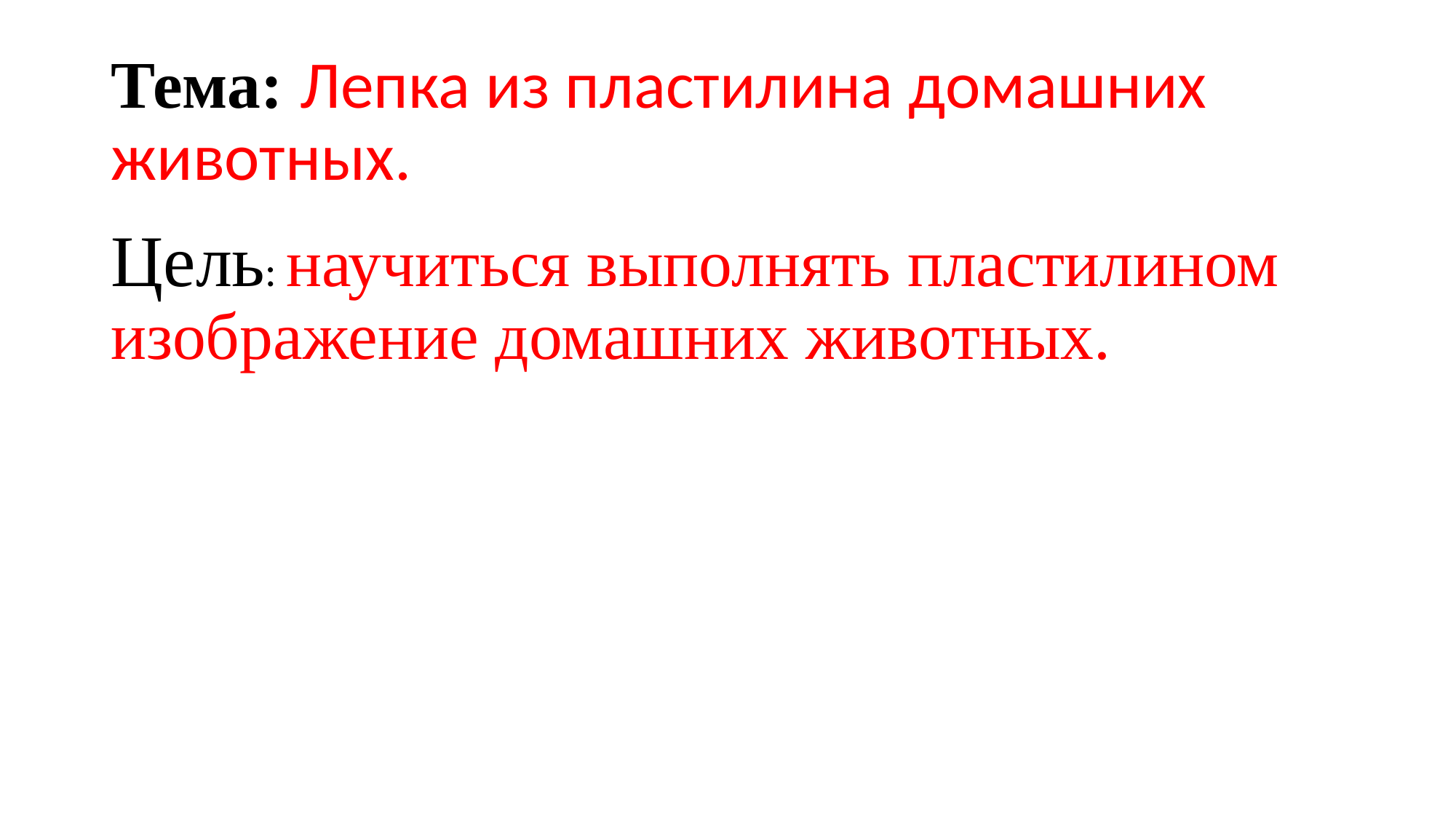

# Тема: Лепка из пластилина домашних животных.
Цель: научиться выполнять пластилином  изображение домашних животных.